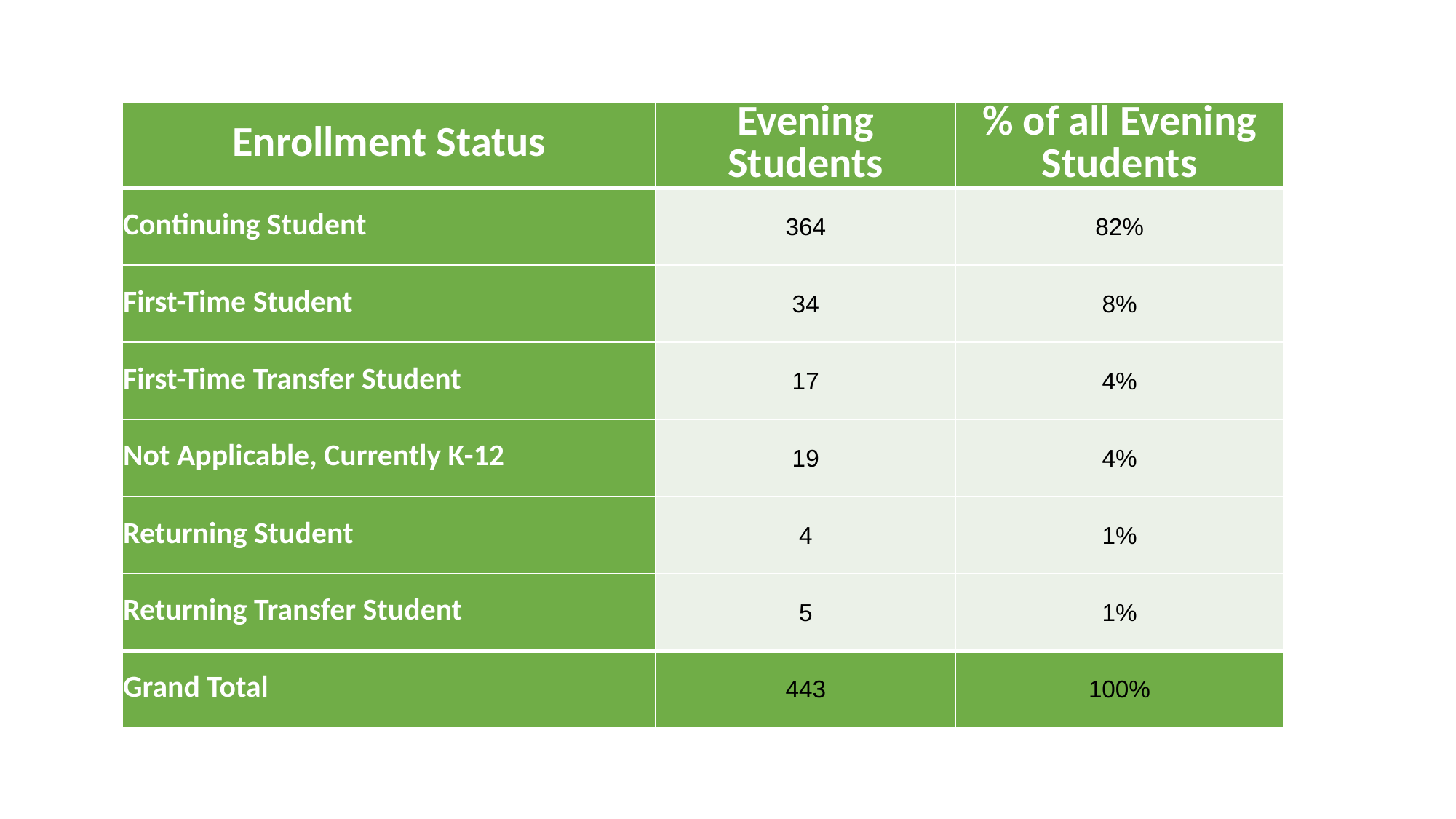

| Enrollment Status | Evening Students | % of all Evening Students |
| --- | --- | --- |
| Continuing Student | 364 | 82% |
| First-Time Student | 34 | 8% |
| First-Time Transfer Student | 17 | 4% |
| Not Applicable, Currently K-12 | 19 | 4% |
| Returning Student | 4 | 1% |
| Returning Transfer Student | 5 | 1% |
| Grand Total | 443 | 100% |